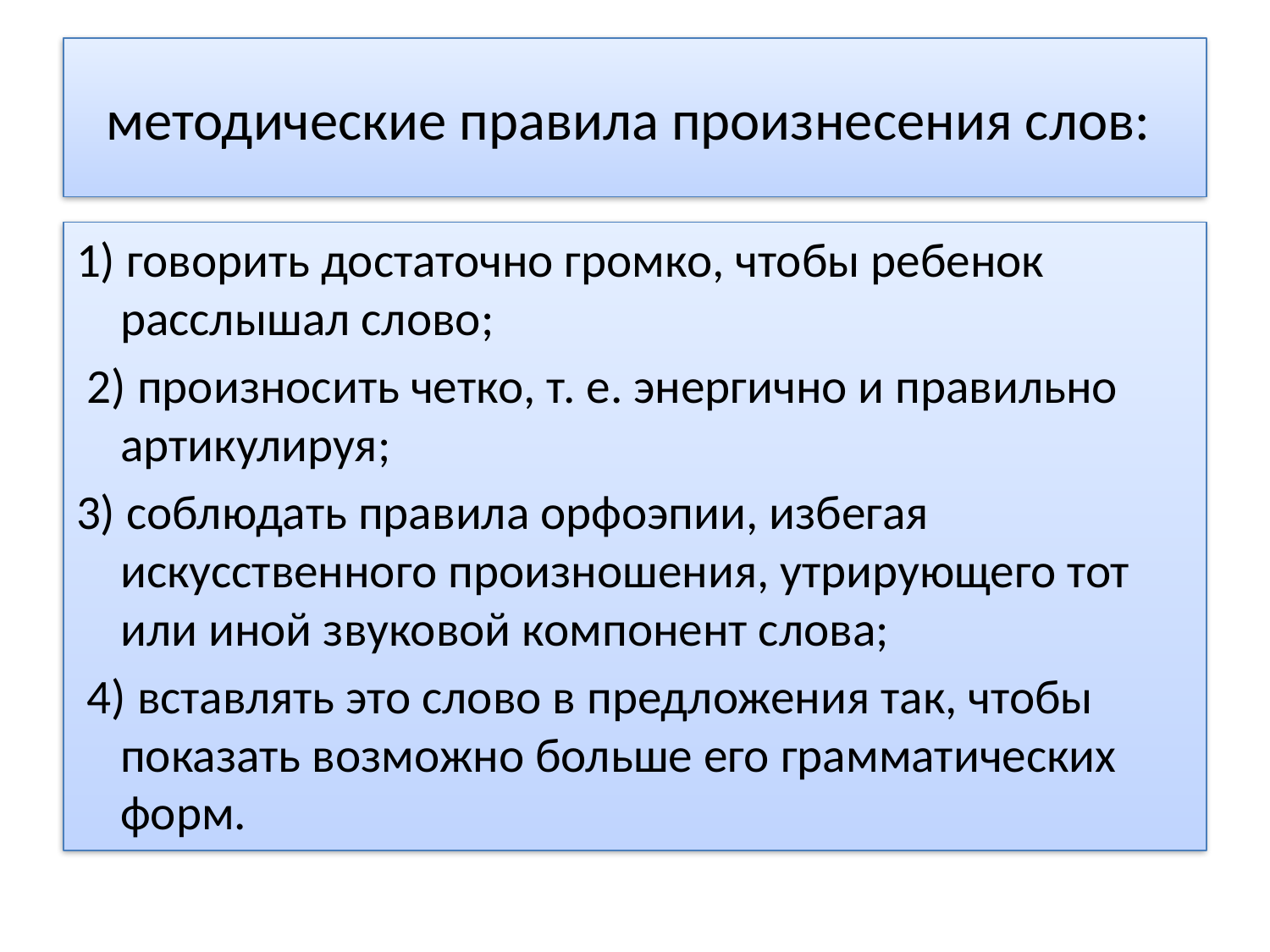

# методические правила произнесения слов:
1) говорить достаточно громко, чтобы ребенок расслышал слово;
 2) произносить четко, т. е. энергично и правильно артикулируя;
3) соблюдать правила орфоэпии, избегая искусственного произношения, утрирующего тот или иной звуковой компонент слова;
 4) вставлять это слово в предложения так, чтобы показать возможно больше его грамматических форм.